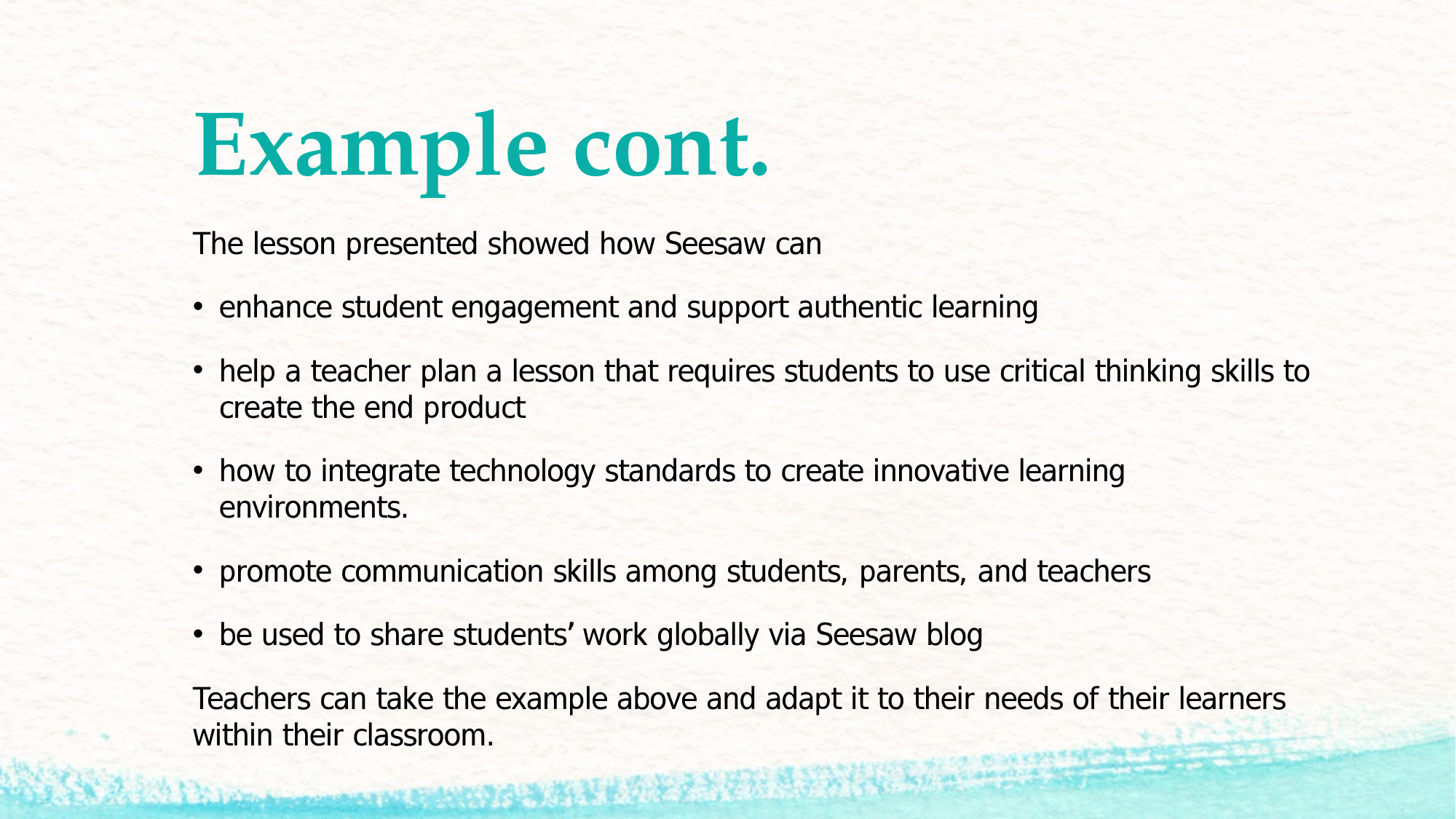

# Example cont.
The lesson presented showed how Seesaw can
enhance student engagement and support authentic learning
help a teacher plan a lesson that requires students to use critical thinking skills to create the end product
how to integrate technology standards to create innovative learning environments.
promote communication skills among students, parents, and teachers
be used to share students’ work globally via Seesaw blog
Teachers can take the example above and adapt it to their needs of their learners within their classroom.